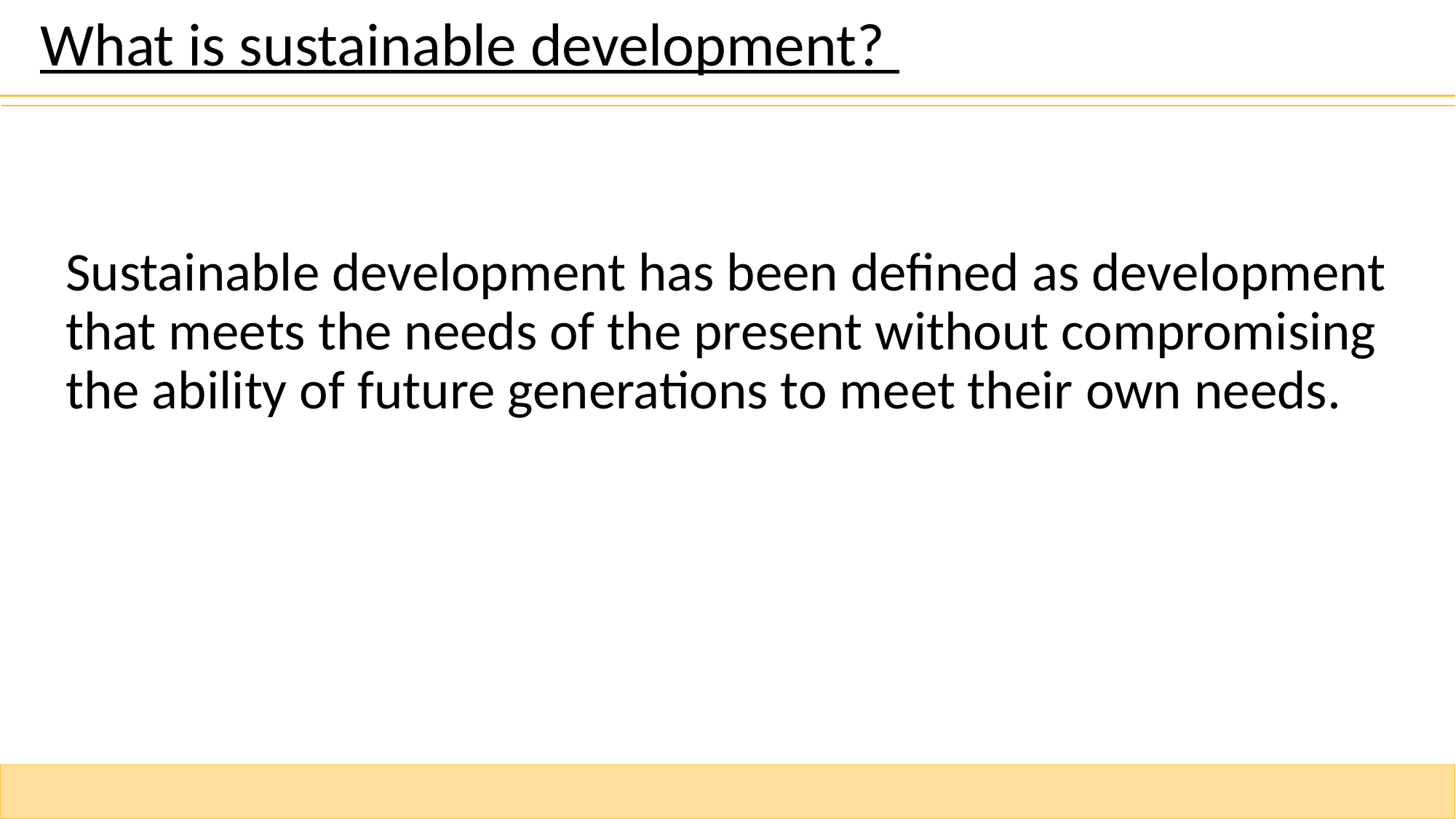

What is sustainable development?

Sustainable development has been defined as development that meets the needs of the present without compromising the ability of future generations to meet their own needs.